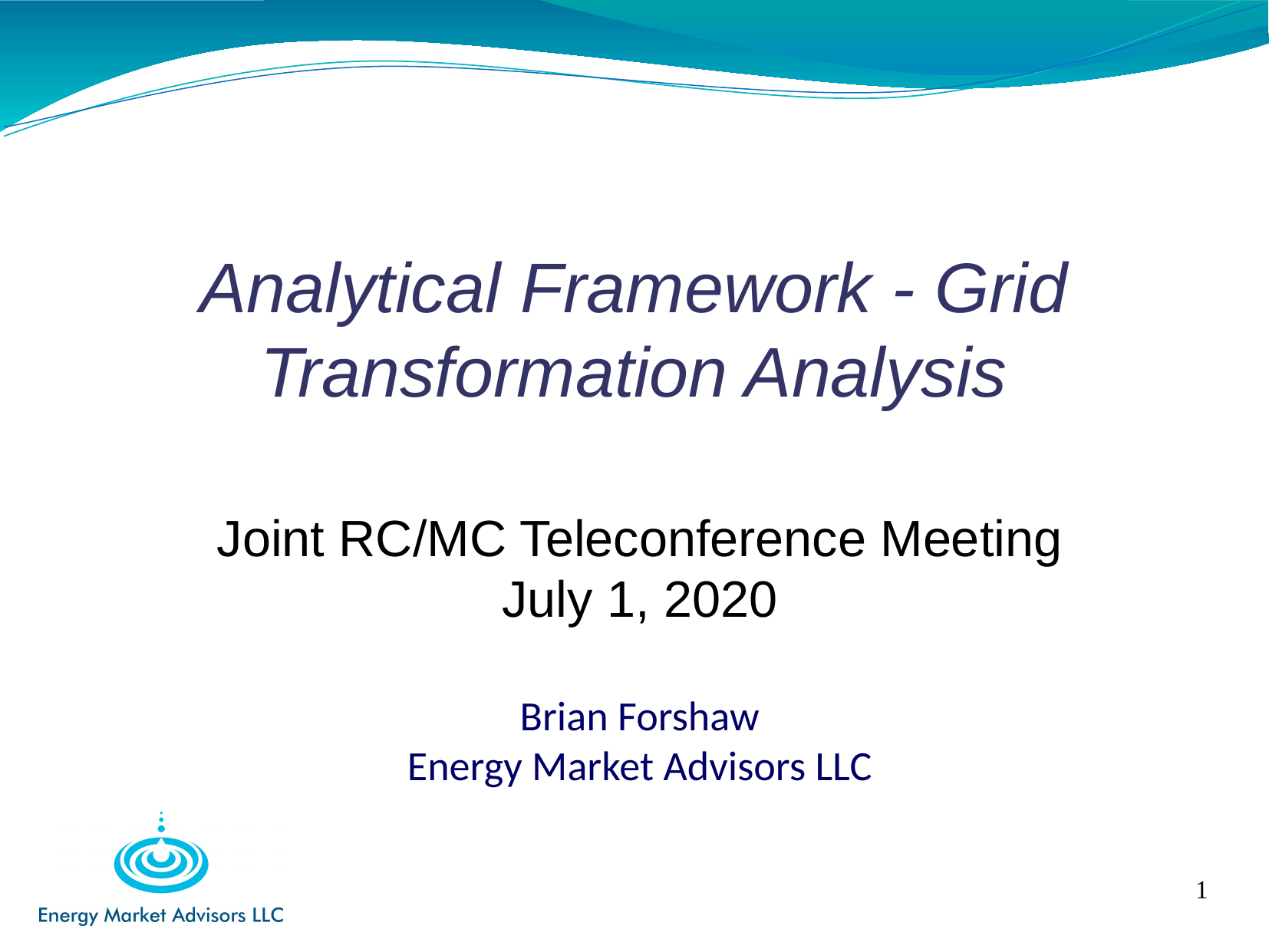

Analytical Framework - Grid Transformation Analysis

Joint RC/MC Teleconference Meeting
July 1, 2020

Brian Forshaw
Energy Market Advisors LLC